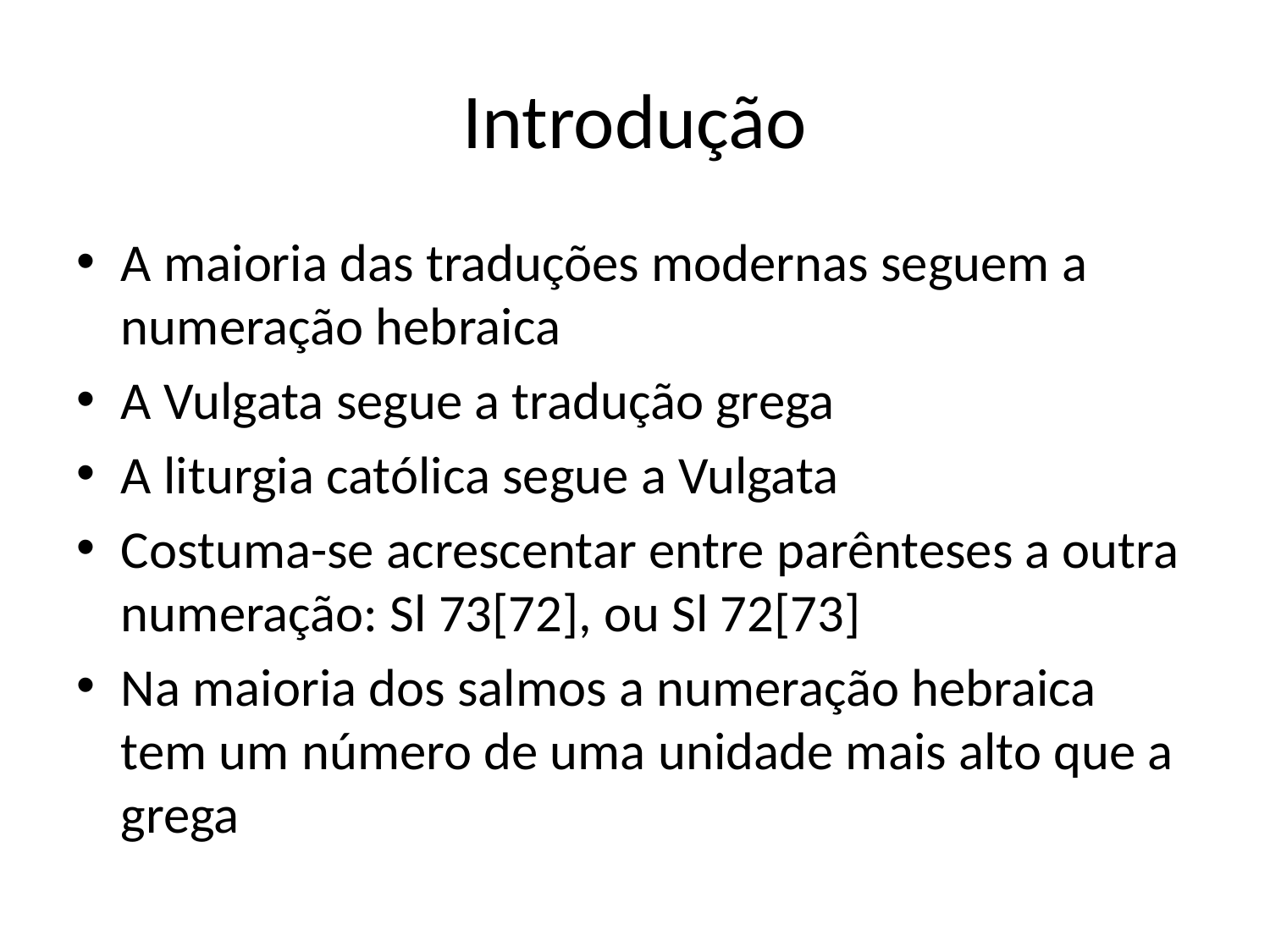

# Introdução
A maioria das traduções modernas seguem a numeração hebraica
A Vulgata segue a tradução grega
A liturgia católica segue a Vulgata
Costuma-se acrescentar entre parênteses a outra numeração: Sl 73[72], ou Sl 72[73]
Na maioria dos salmos a numeração hebraica tem um número de uma unidade mais alto que a grega